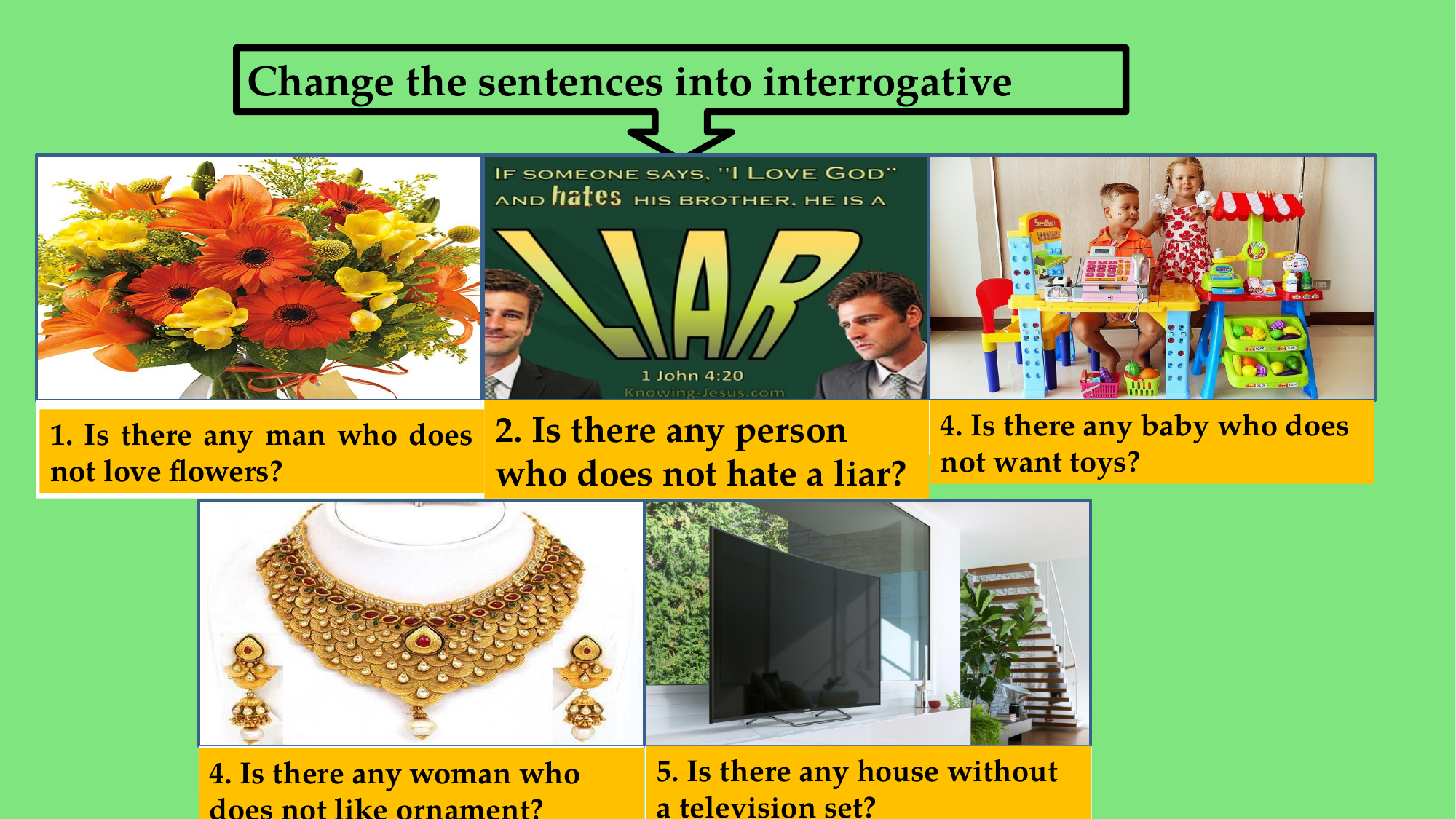

Change the sentences into interrogative

1. Every man loves flowers.
2. Every person hates a liar.
2. Is there any person who does not hate a liar?
3. Every baby wants toys.
4. Is there any baby who does not want toys?
1. Is there any man who does not love flowers?

4. Every  woman likes ornament.
5. Every house has a television set.
5. Is there any house without a television set?
4. Is there any woman who does not like ornament?